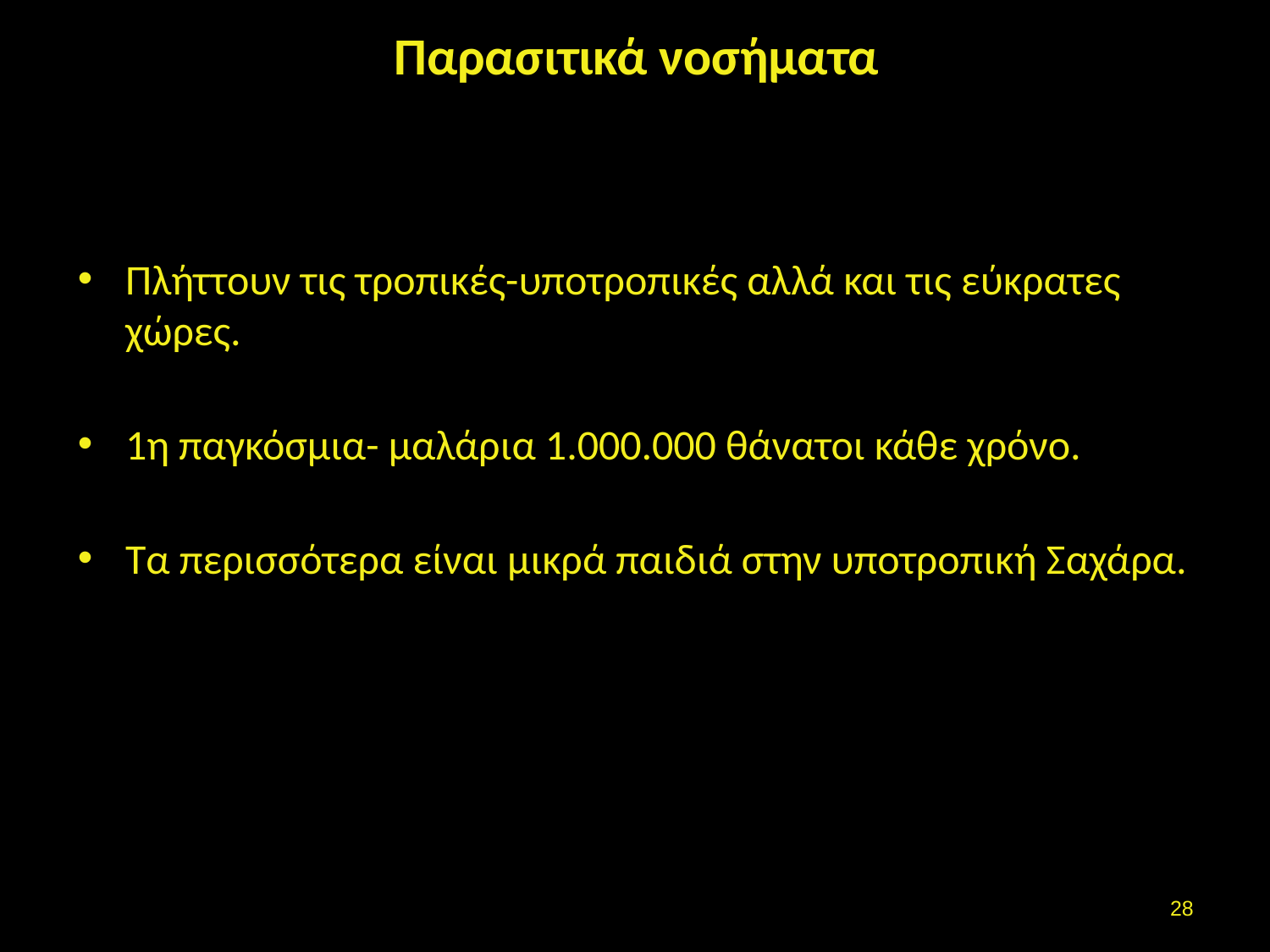

# Παρασιτικά νοσήματα
Πλήττουν τις τροπικές-υποτροπικές αλλά και τις εύκρατες χώρες.
1η παγκόσμια- μαλάρια 1.000.000 θάνατοι κάθε χρόνο.
Τα περισσότερα είναι μικρά παιδιά στην υποτροπική Σαχάρα.

28